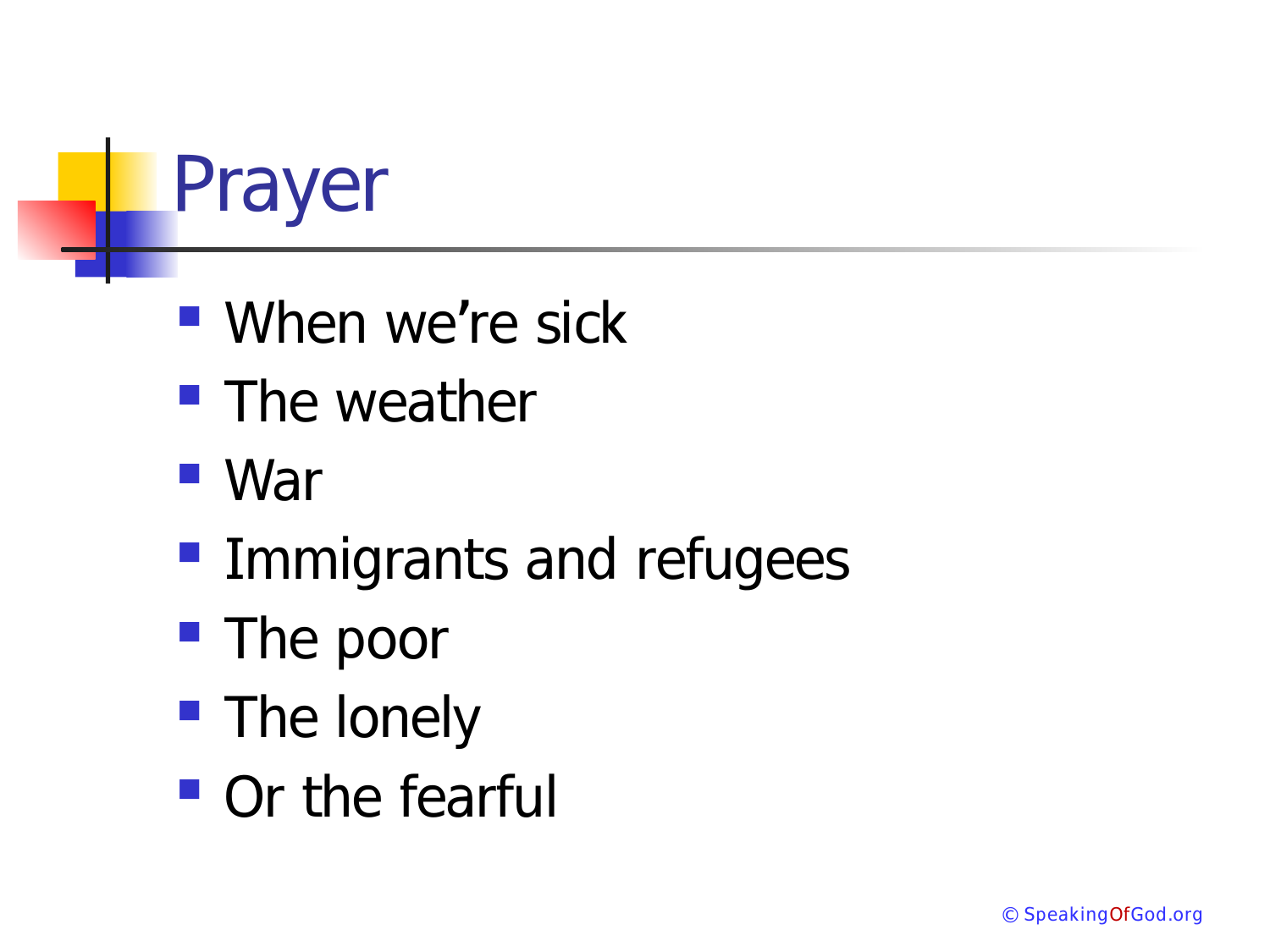

# Prayer
When we’re sick
The weather
War
Immigrants and refugees
The poor
The lonely
Or the fearful
© SpeakingOfGod.org